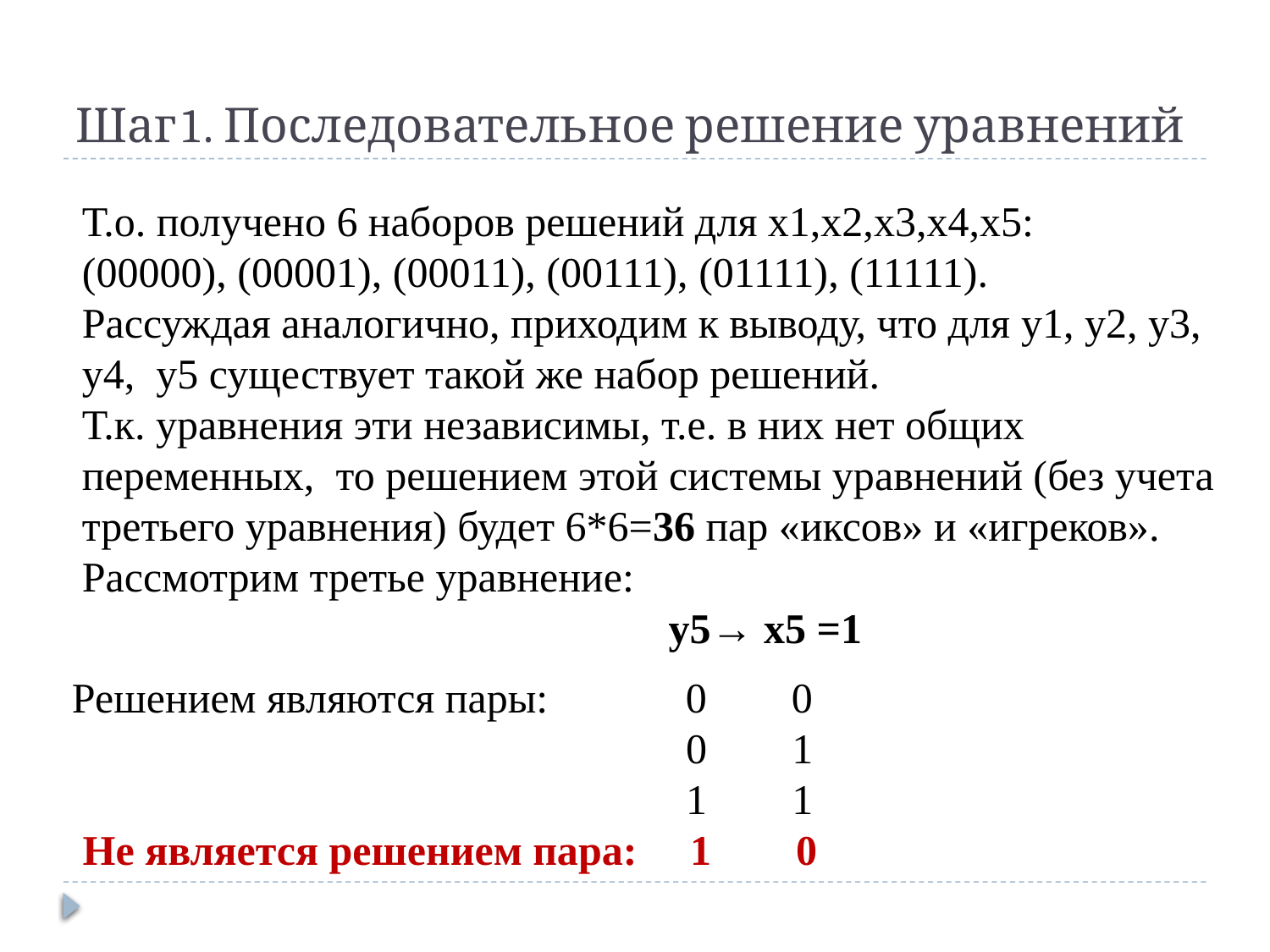

# Шаг1. Последовательное решение уравнений
Т.о. получено 6 наборов решений для х1,х2,х3,х4,х5:
(00000), (00001), (00011), (00111), (01111), (11111).
Рассуждая аналогично, приходим к выводу, что для y1, y2, y3, y4,  y5 существует такой же набор решений.
Т.к. уравнения эти независимы, т.е. в них нет общих переменных,  то решением этой системы уравнений (без учета третьего уравнения) будет 6*6=36 пар «иксов» и «игреков».
Рассмотрим третье уравнение:

y5→ x5 =1
Решением являются пары:             0        0
                                                          0        1
                                                          1        1
 Не является решением пара:     1        0